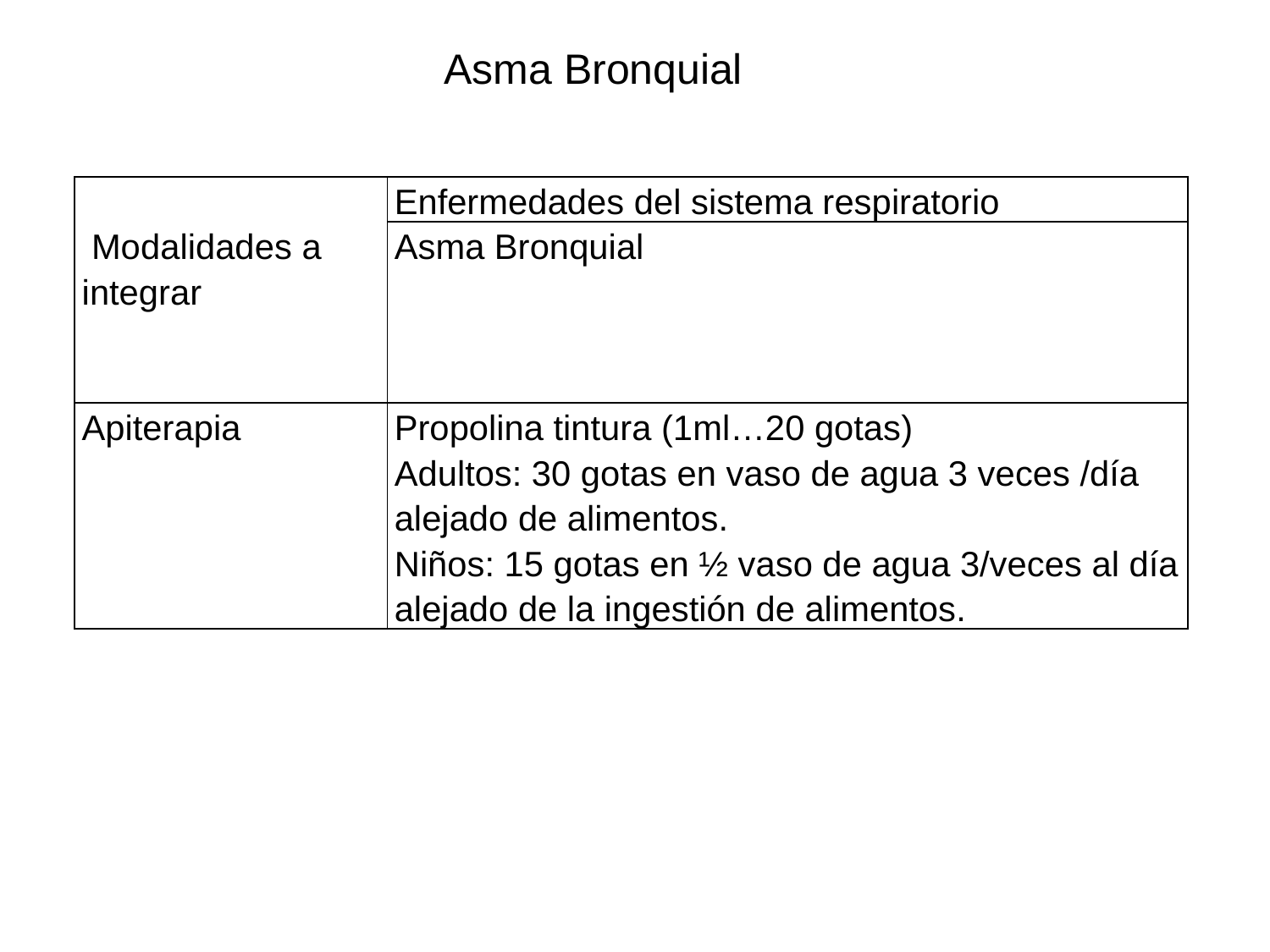

Asma Bronquial
| Modalidades a integrar | Enfermedades del sistema respiratorio |
| --- | --- |
|  | Asma Bronquial |
| Apiterapia | Propolina tintura (1ml…20 gotas) Adultos: 30 gotas en vaso de agua 3 veces /día alejado de alimentos. Niños: 15 gotas en ½ vaso de agua 3/veces al día alejado de la ingestión de alimentos. |